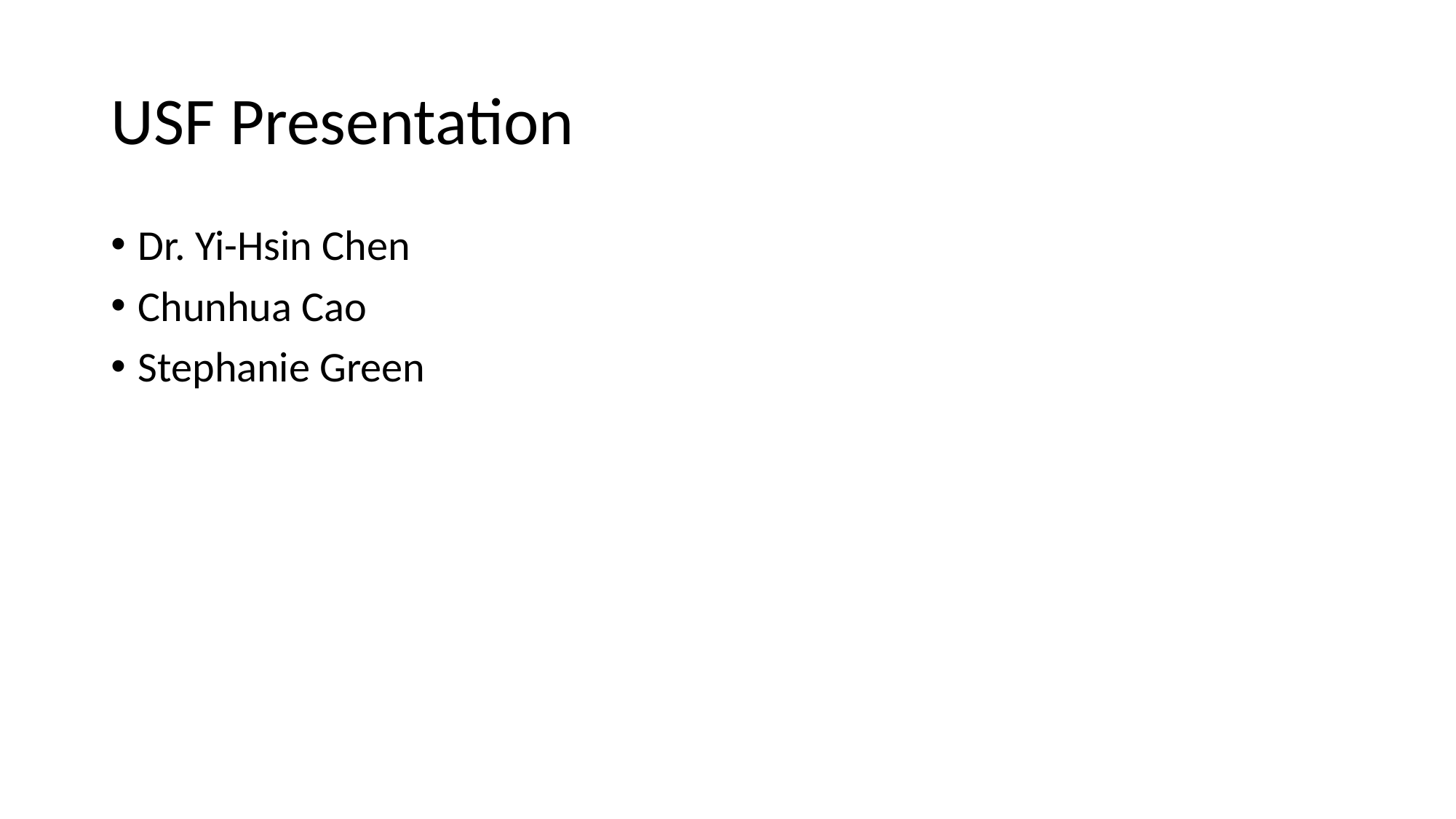

# USF Presentation
Dr. Yi-Hsin Chen
Chunhua Cao
Stephanie Green